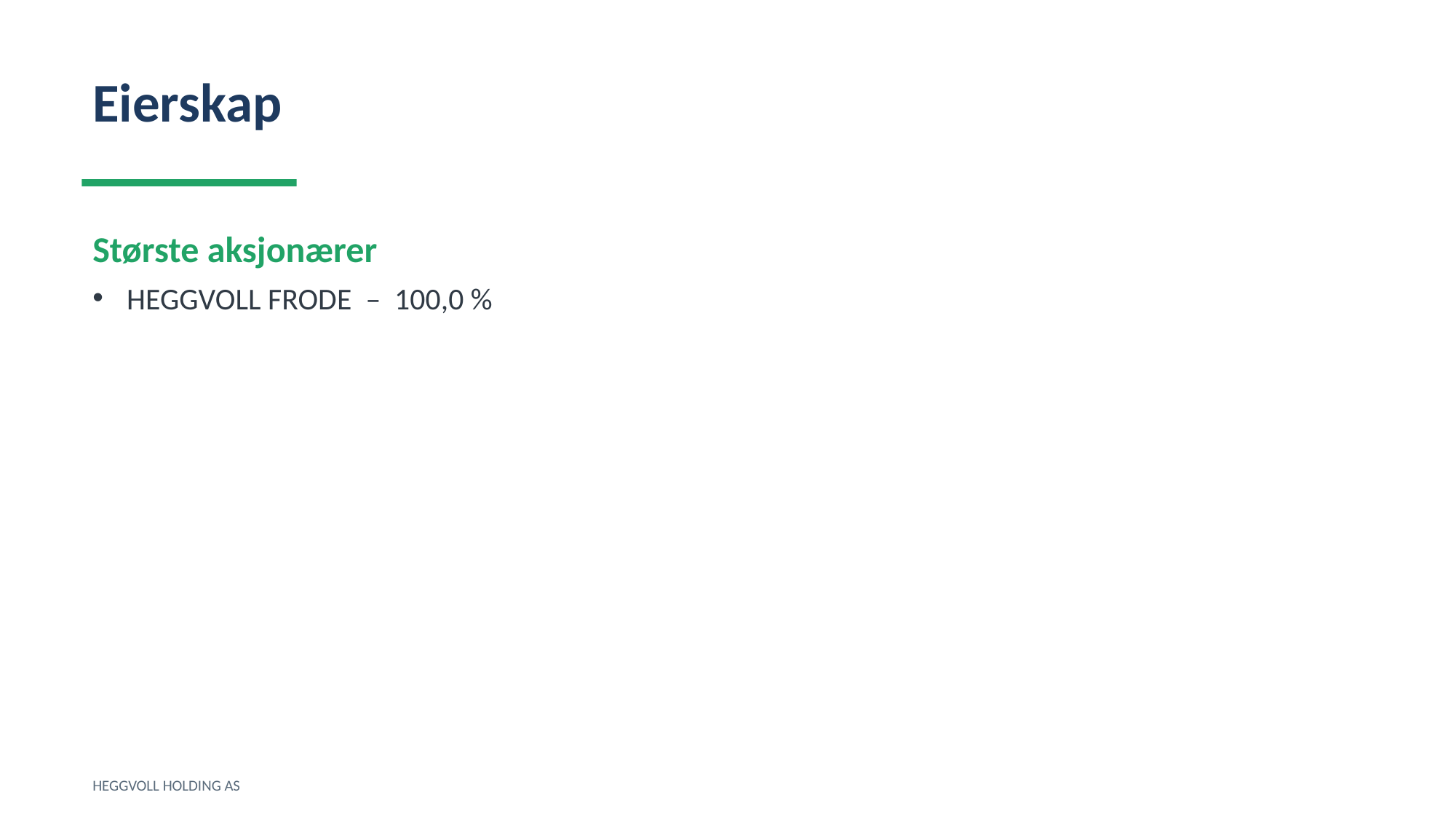

Eierskap

Største aksjonærer
HEGGVOLL FRODE  –  100,0 %
HEGGVOLL HOLDING AS